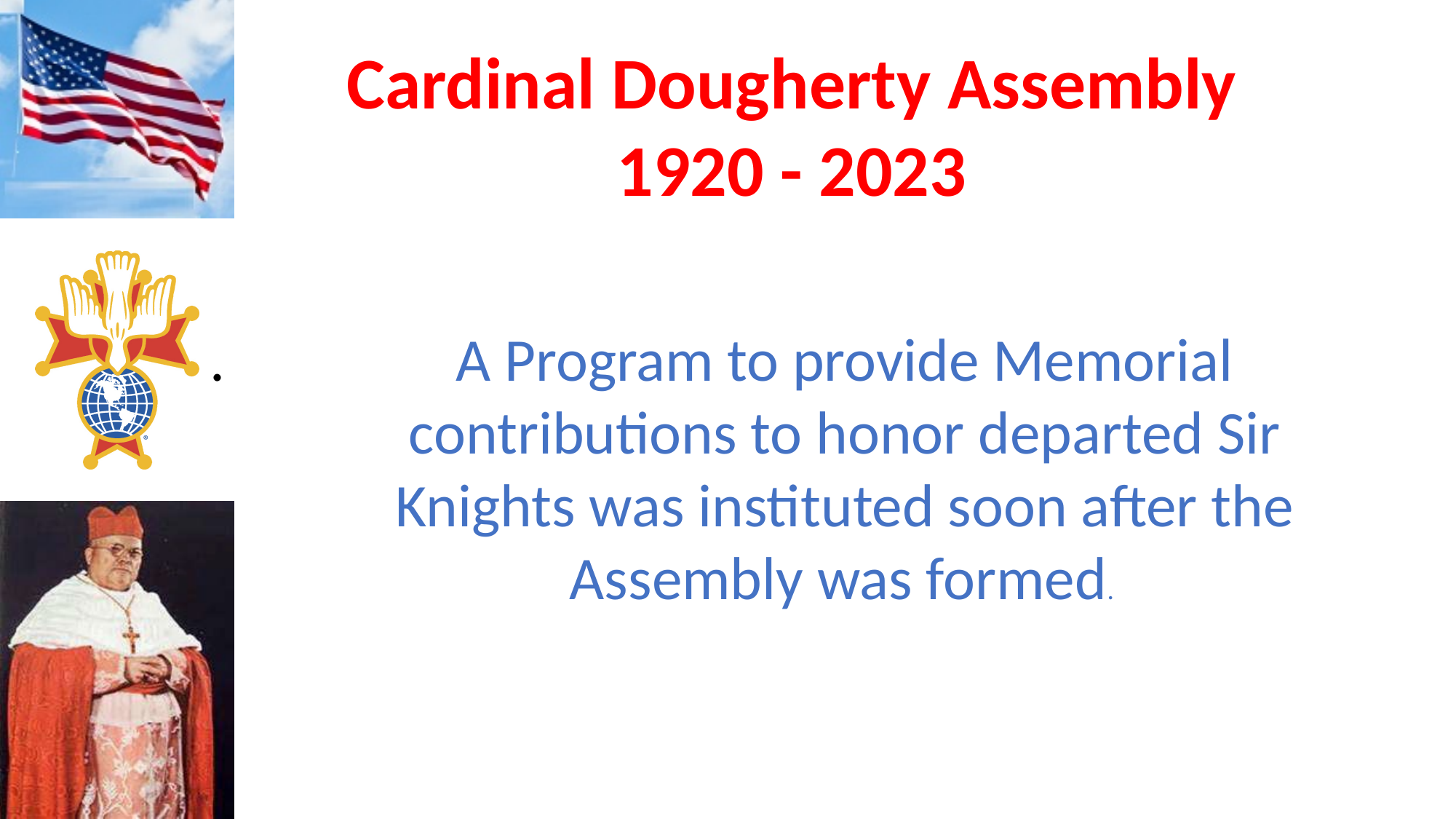

.
A Program to provide Memorial contributions to honor departed Sir Knights was instituted soon after the Assembly was formed.